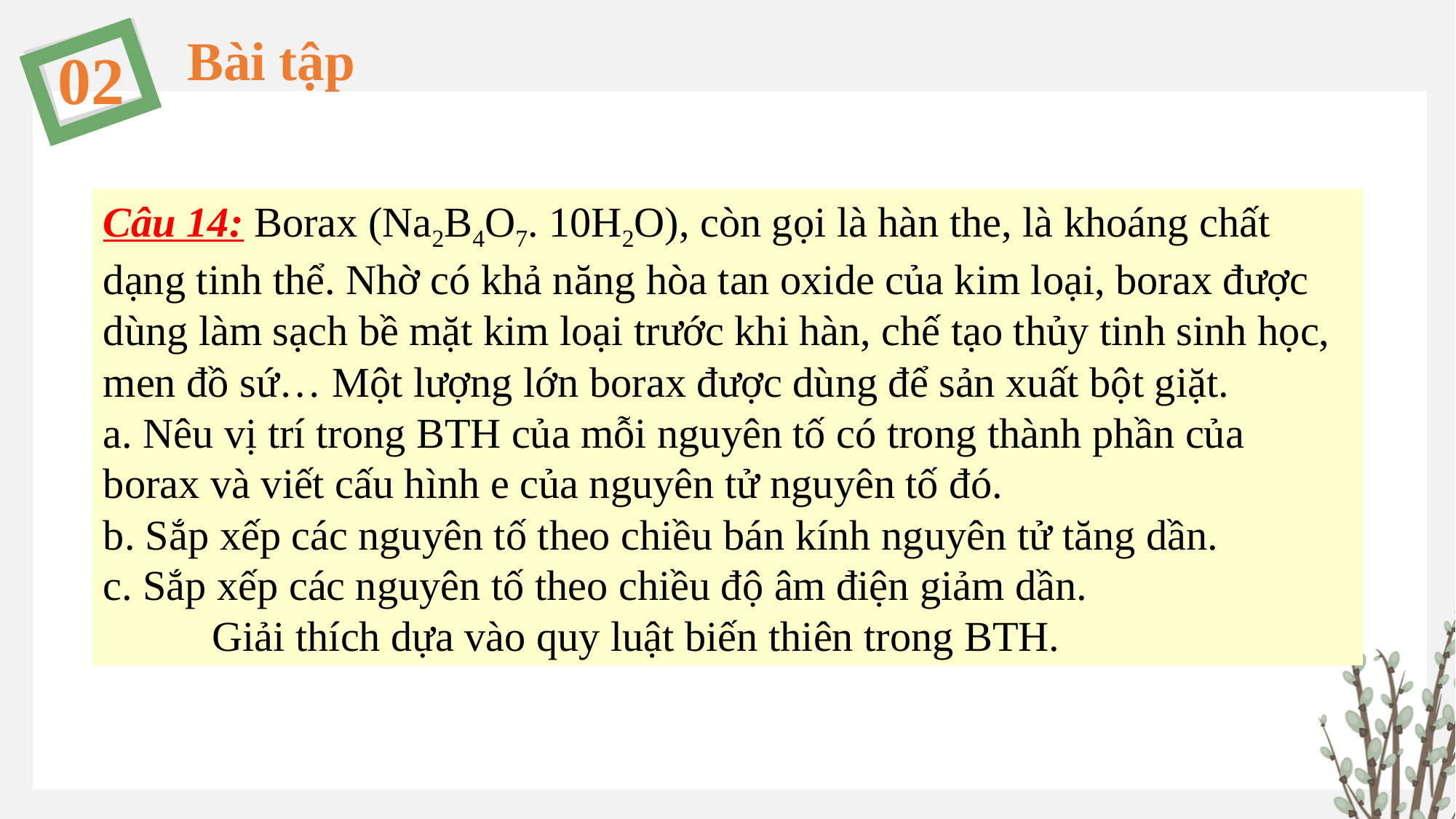

Bài tập
02
Câu 14: Borax (Na2B4O7. 10H2O), còn gọi là hàn the, là khoáng chất dạng tinh thể. Nhờ có khả năng hòa tan oxide của kim loại, borax được dùng làm sạch bề mặt kim loại trước khi hàn, chế tạo thủy tinh sinh học, men đồ sứ… Một lượng lớn borax được dùng để sản xuất bột giặt.
a. Nêu vị trí trong BTH của mỗi nguyên tố có trong thành phần của borax và viết cấu hình e của nguyên tử nguyên tố đó.
b. Sắp xếp các nguyên tố theo chiều bán kính nguyên tử tăng dần.
c. Sắp xếp các nguyên tố theo chiều độ âm điện giảm dần.
	Giải thích dựa vào quy luật biến thiên trong BTH.